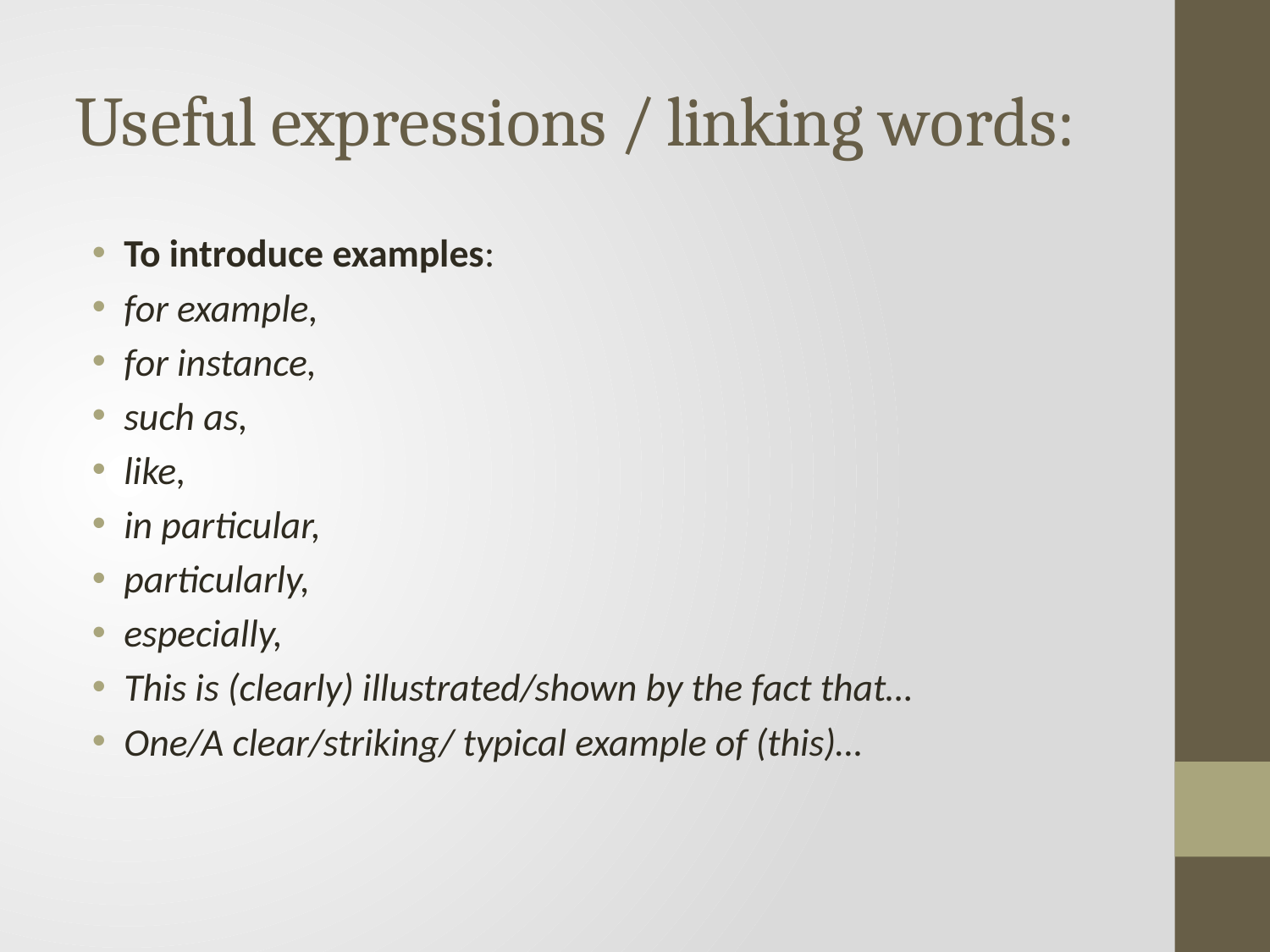

# Useful expressions / linking words:
To introduce examples:
for example,
for instance,
such as,
like,
in particular,
particularly,
especially,
This is (clearly) illustrated/shown by the fact that…
One/A clear/striking/ typical example of (this)…